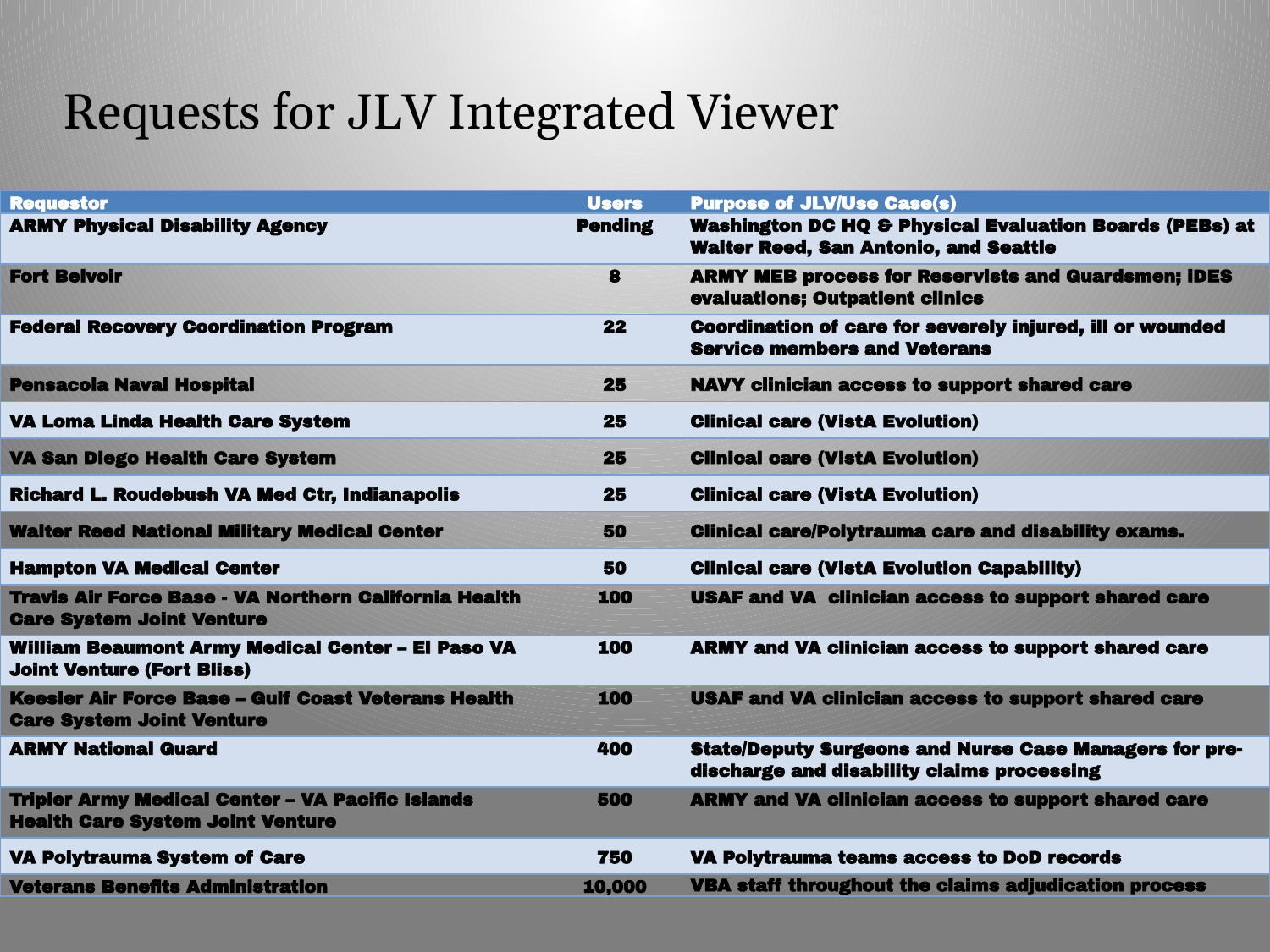

Requests for JLV Integrated Viewer
| Requestor | Users | Purpose of JLV/Use Case(s) |
| --- | --- | --- |
| ARMY Physical Disability Agency | Pending | Washington DC HQ & Physical Evaluation Boards (PEBs) at Walter Reed, San Antonio, and Seattle |
| Fort Belvoir | 8 | ARMY MEB process for Reservists and Guardsmen; iDES evaluations; Outpatient clinics |
| Federal Recovery Coordination Program | 22 | Coordination of care for severely injured, ill or wounded Service members and Veterans |
| Pensacola Naval Hospital | 25 | NAVY clinician access to support shared care |
| VA Loma Linda Health Care System | 25 | Clinical care (VistA Evolution) |
| VA San Diego Health Care System | 25 | Clinical care (VistA Evolution) |
| Richard L. Roudebush VA Med Ctr, Indianapolis | 25 | Clinical care (VistA Evolution) |
| Walter Reed National Military Medical Center | 50 | Clinical care/Polytrauma care and disability exams. |
| Hampton VA Medical Center | 50 | Clinical care (VistA Evolution Capability) |
| Travis Air Force Base - VA Northern California Health Care System Joint Venture | 100 | USAF and VA clinician access to support shared care |
| William Beaumont Army Medical Center – El Paso VA Joint Venture (Fort Bliss) | 100 | ARMY and VA clinician access to support shared care |
| Keesler Air Force Base – Gulf Coast Veterans Health Care System Joint Venture | 100 | USAF and VA clinician access to support shared care |
| ARMY National Guard | 400 | State/Deputy Surgeons and Nurse Case Managers for pre-discharge and disability claims processing |
| Tripler Army Medical Center – VA Pacific Islands Health Care System Joint Venture | 500 | ARMY and VA clinician access to support shared care |
| VA Polytrauma System of Care | 750 | VA Polytrauma teams access to DoD records |
| Veterans Benefits Administration | 10,000 | VBA staff throughout the claims adjudication process |